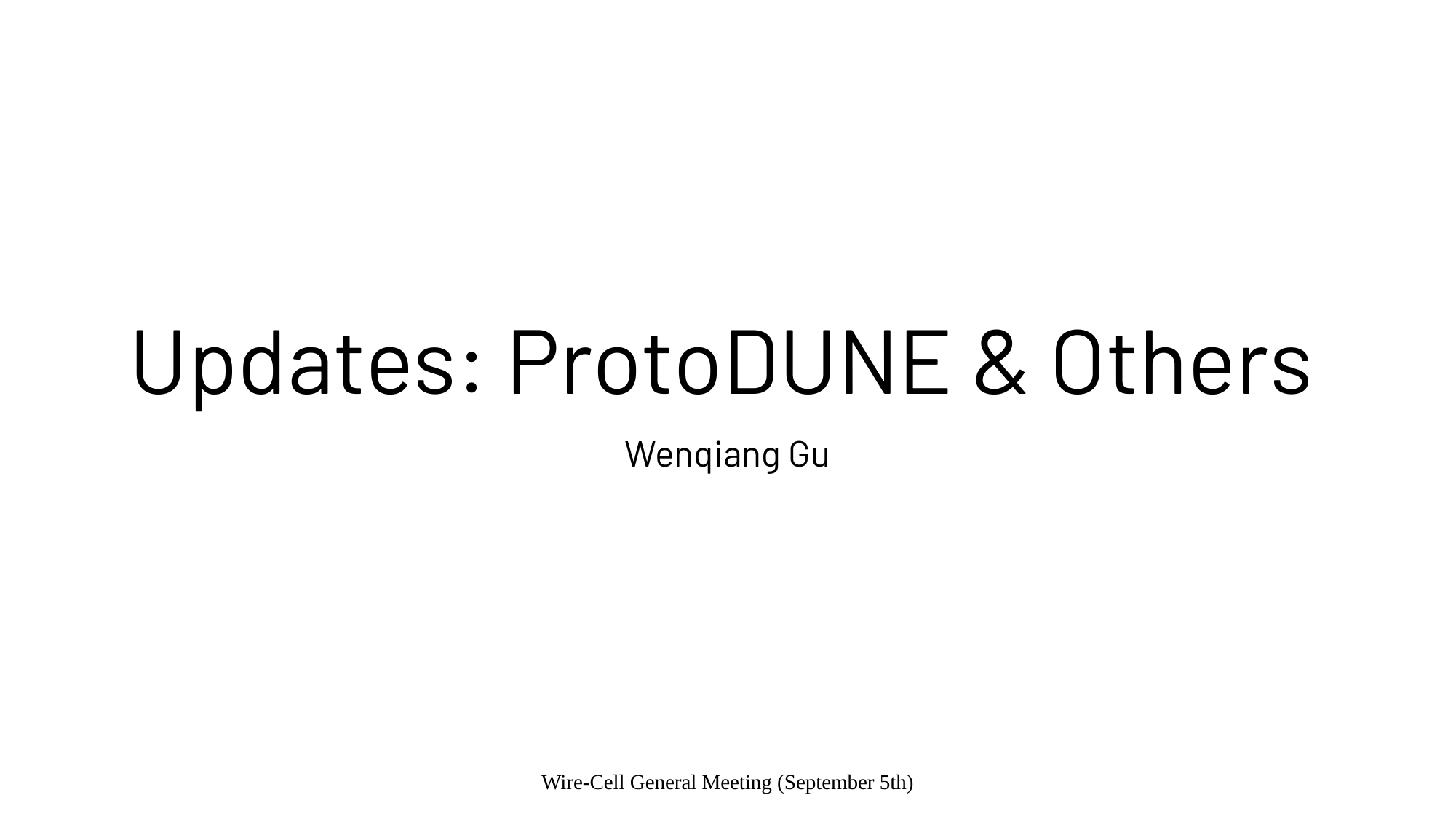

# Updates: ProtoDUNE & Others
Wenqiang Gu
Wire-Cell General Meeting (September 5th)